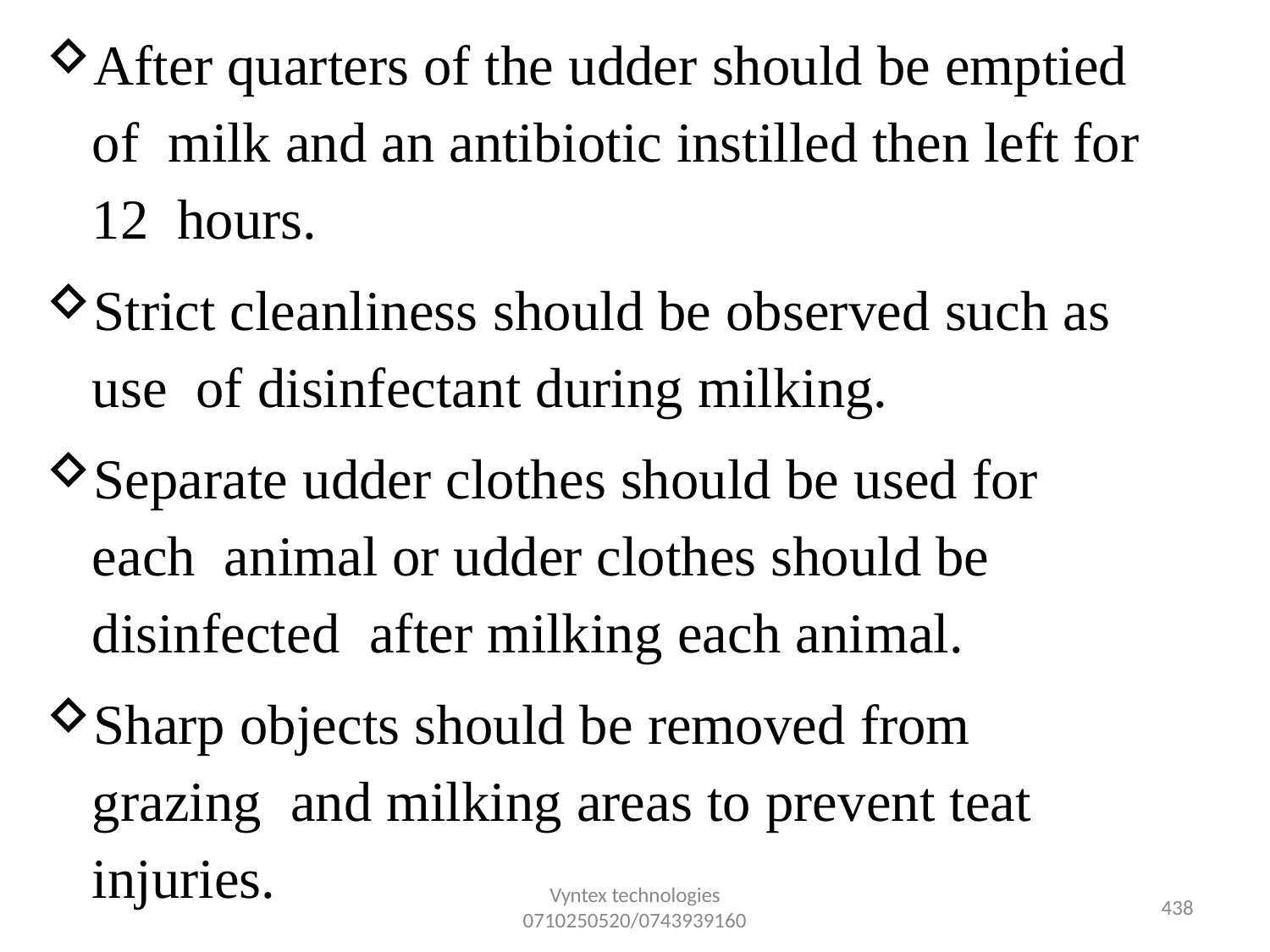

After quarters of the udder should be emptied of  milk and an antibiotic instilled then left for 12  hours.
Strict cleanliness should be observed such as use  of disinfectant during milking.
Separate udder clothes should be used for each  animal or udder clothes should be disinfected  after milking each animal.
Sharp objects should be removed from grazing  and milking areas to prevent teat injuries.
Vyntex technologies
0710250520/0743939160
438